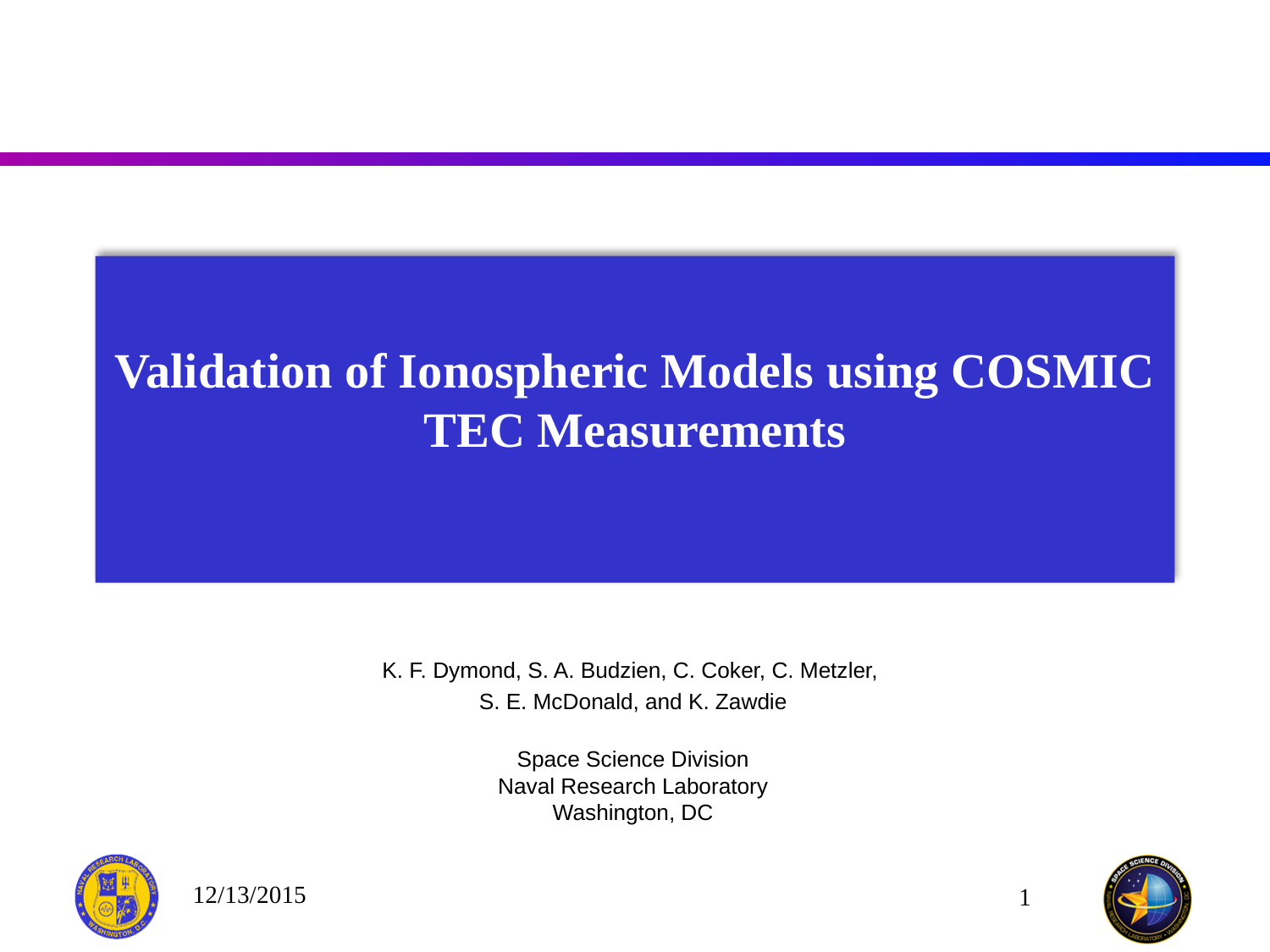

# Validation of Ionospheric Models using COSMIC TEC Measurements
K. F. Dymond, S. A. Budzien, C. Coker, C. Metzler,
S. E. McDonald, and K. Zawdie
Space Science Division
Naval Research Laboratory
Washington, DC
12/13/2015
1